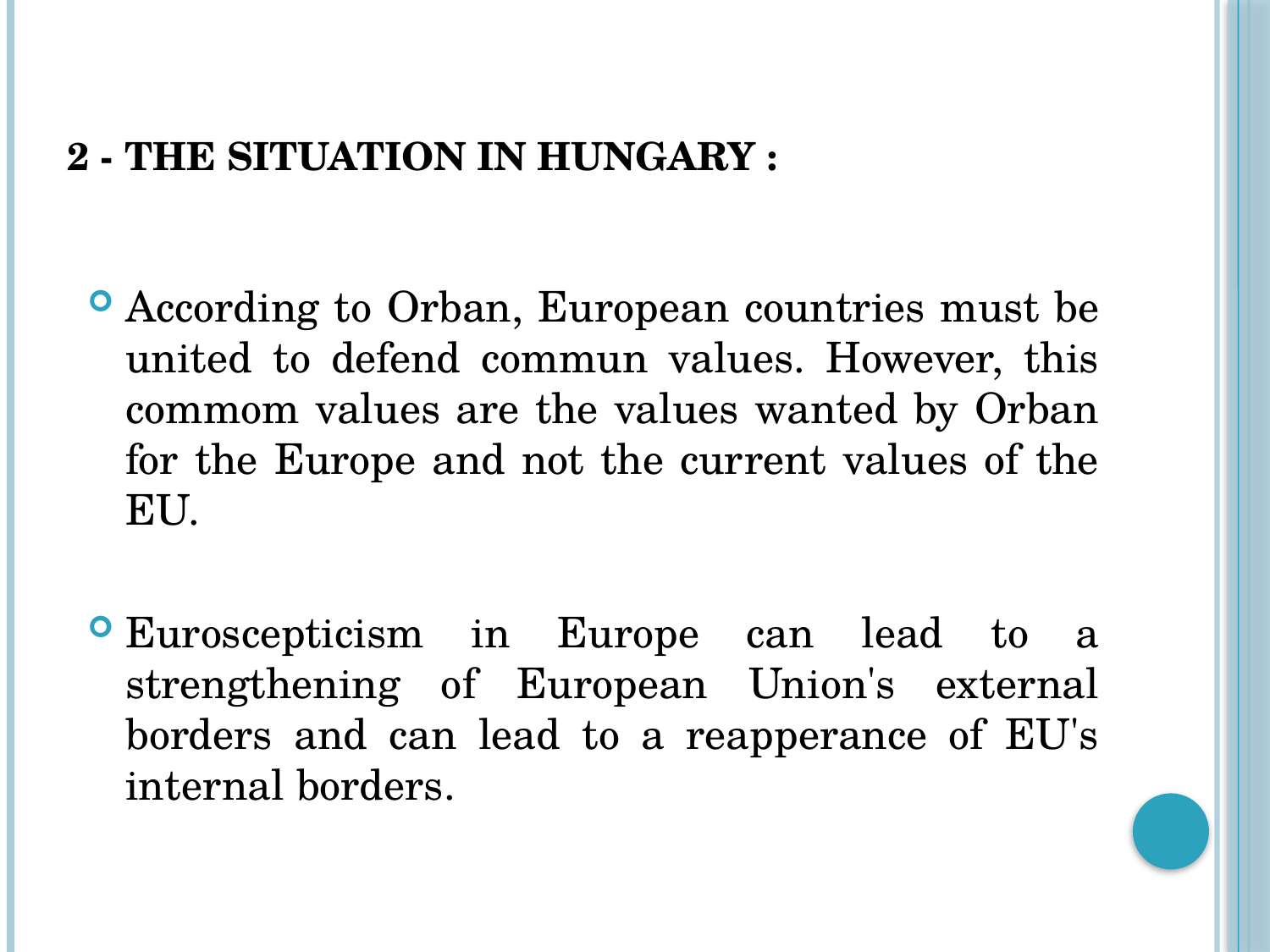

# 2 - THE SITUATION IN HUNGARY :

According to Orban, European countries must be united to defend commun values. However, this commom values are the values wanted by Orban for the Europe and not the current values of the EU.

Euroscepticism in Europe can lead to a strengthening of European Union's external borders and can lead to a reapperance of EU's internal borders.